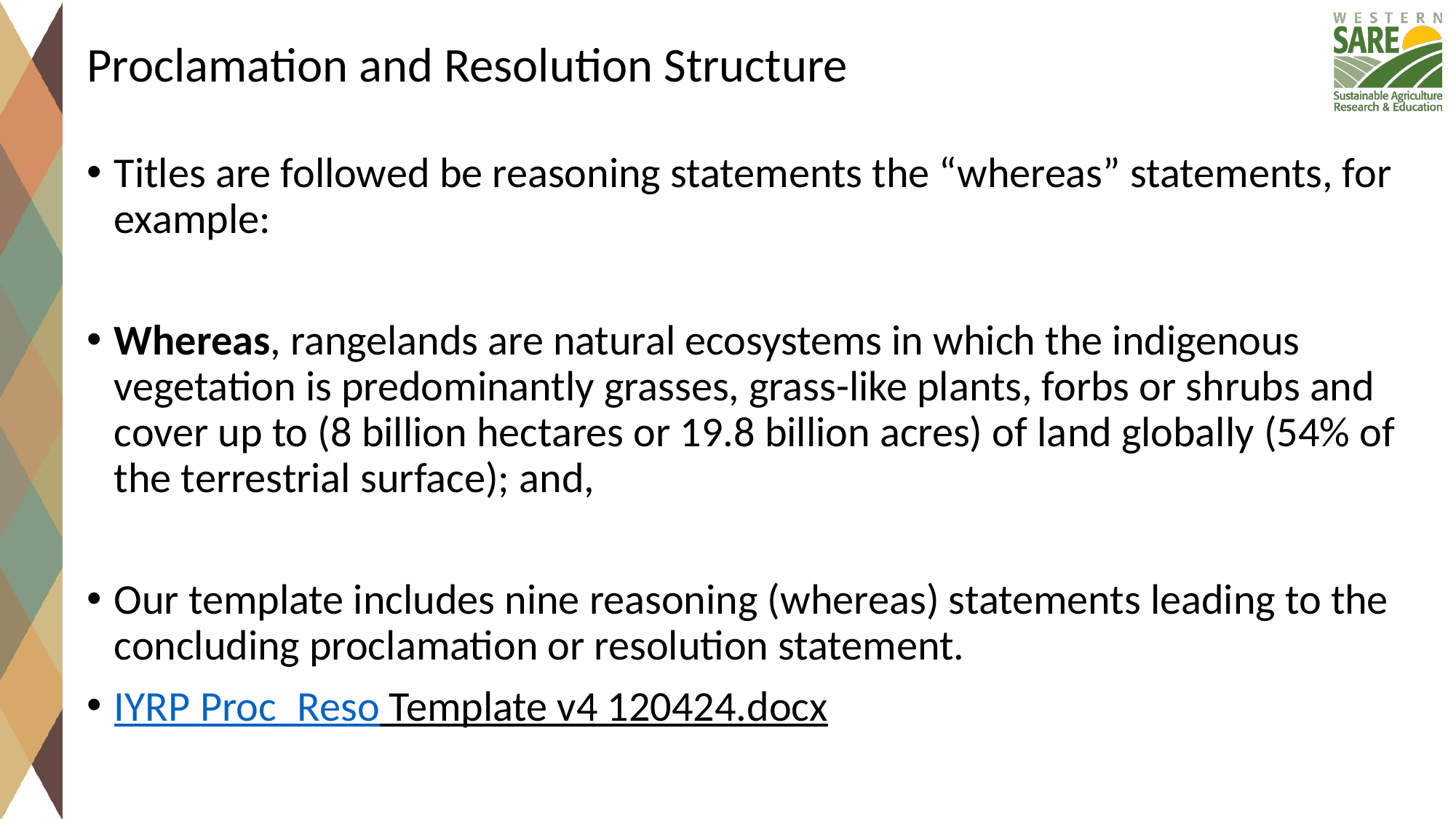

# Proclamation and Resolution Structure
Titles are followed be reasoning statements the “whereas” statements, for example:

Whereas, rangelands are natural ecosystems in which the indigenous vegetation is predominantly grasses, grass-like plants, forbs or shrubs and cover up to (8 billion hectares or 19.8 billion acres) of land globally (54% of the terrestrial surface); and,

Our template includes nine reasoning (whereas) statements leading to the concluding proclamation or resolution statement.
IYRP Proc_Reso Template v4 120424.docx